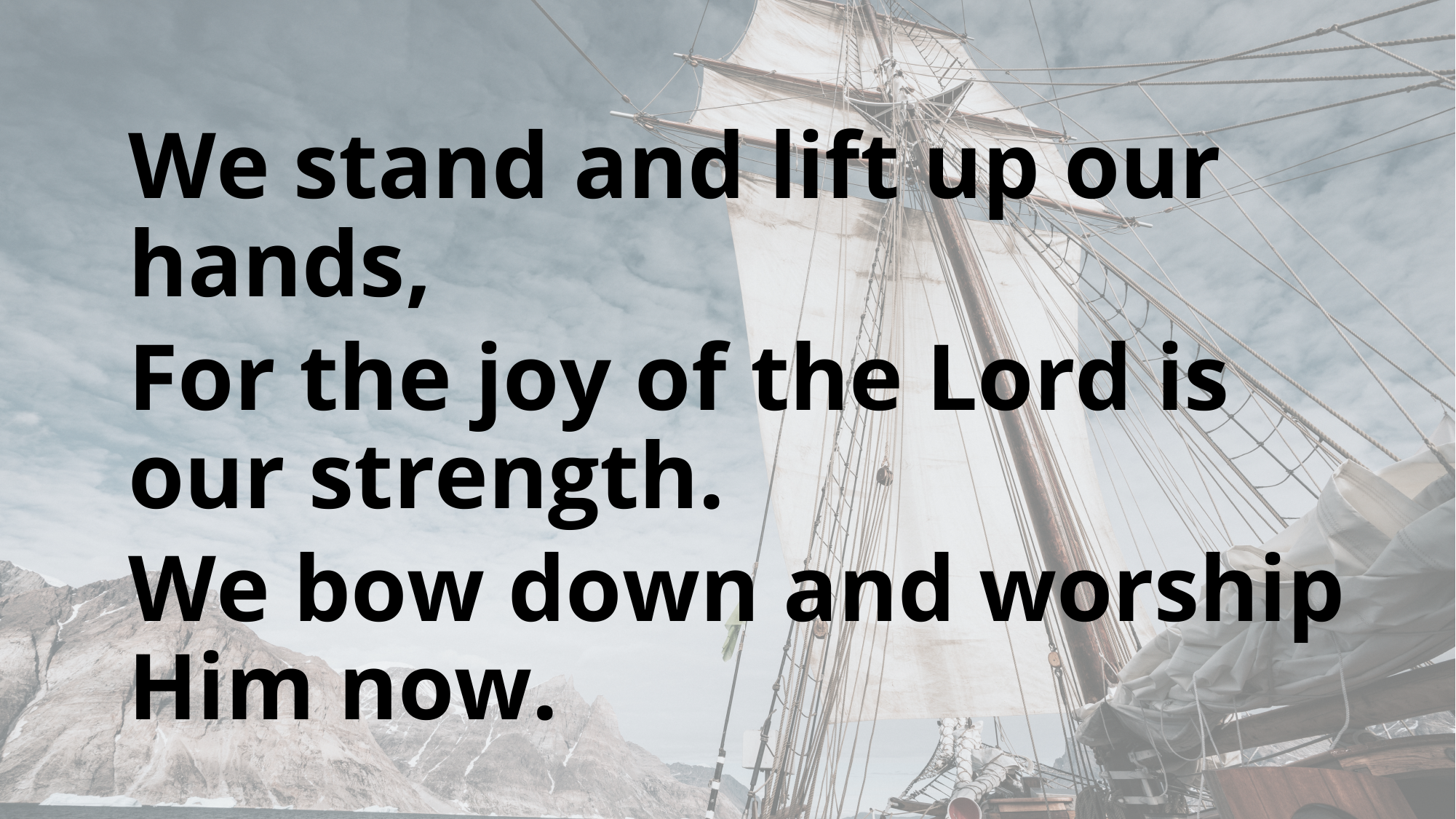

We stand and lift up our hands,
For the joy of the Lord is our strength.
We bow down and worship Him now.